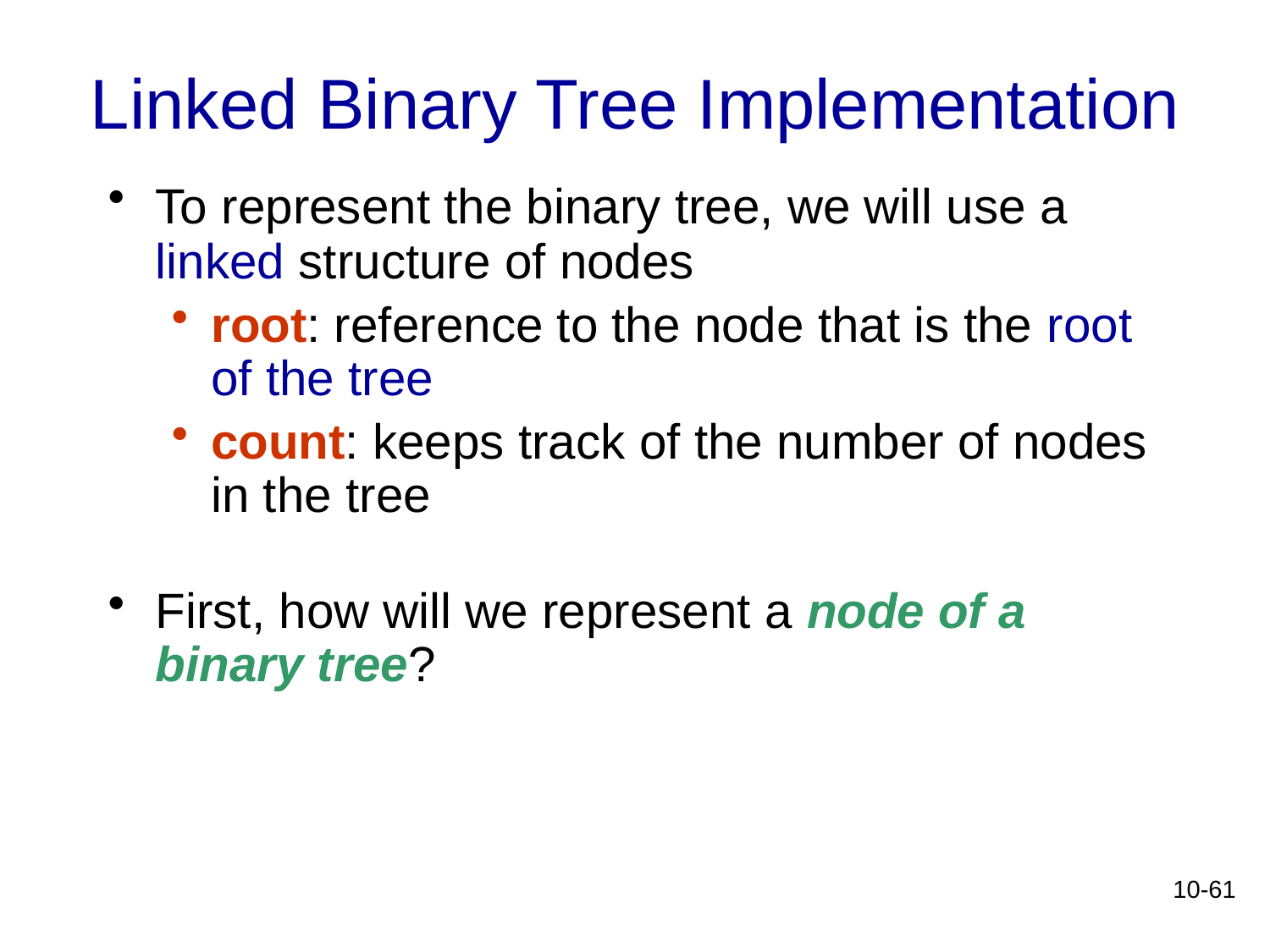

# Linked Binary Tree Implementation
To represent the binary tree, we will use a linked structure of nodes
root: reference to the node that is the root of the tree
count: keeps track of the number of nodes in the tree
First, how will we represent a node of a binary tree?
10-61